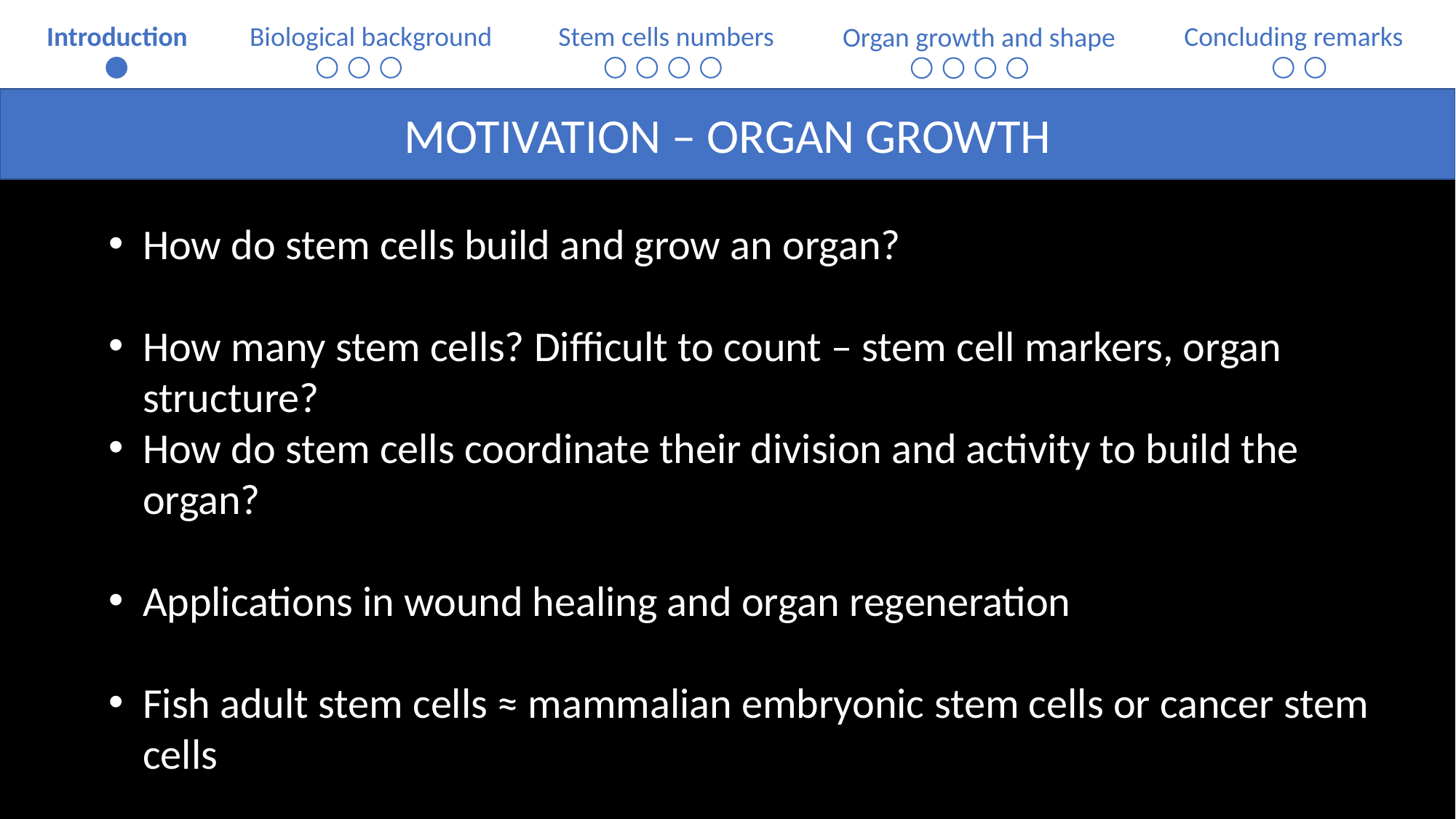

Introduction
Biological background
Stem cells numbers
Concluding remarks
Organ growth and shape

MOTIVATION – ORGAN GROWTH

How do stem cells build and grow an organ?

How many stem cells? Difficult to count – stem cell markers, organ structure?
How do stem cells coordinate their division and activity to build the organ?

Applications in wound healing and organ regeneration

Fish adult stem cells ≈ mammalian embryonic stem cells or cancer stem cells
2